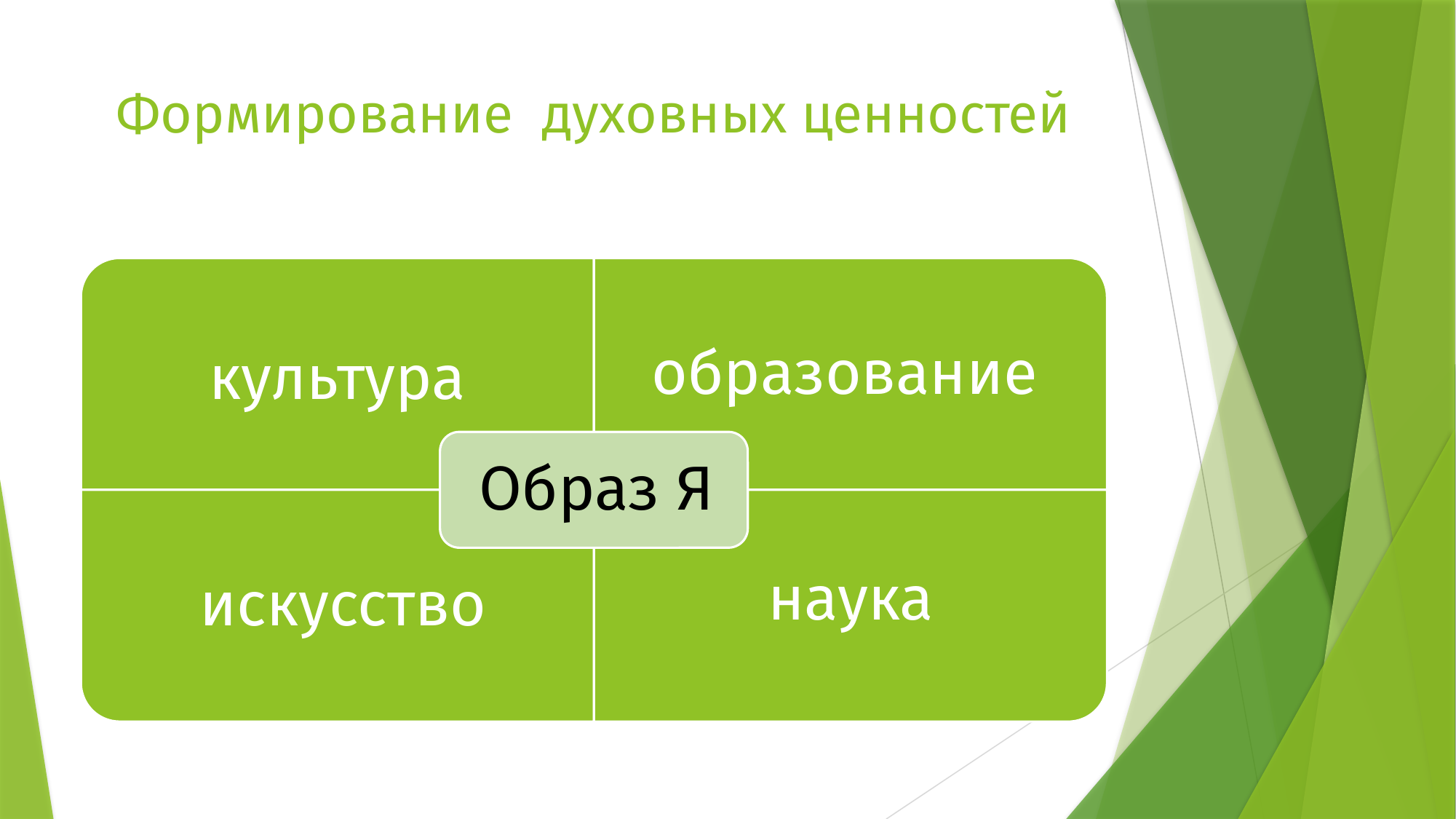

# Формирование  духовных ценностей
культура
образование
искусство
наука
Образ Я